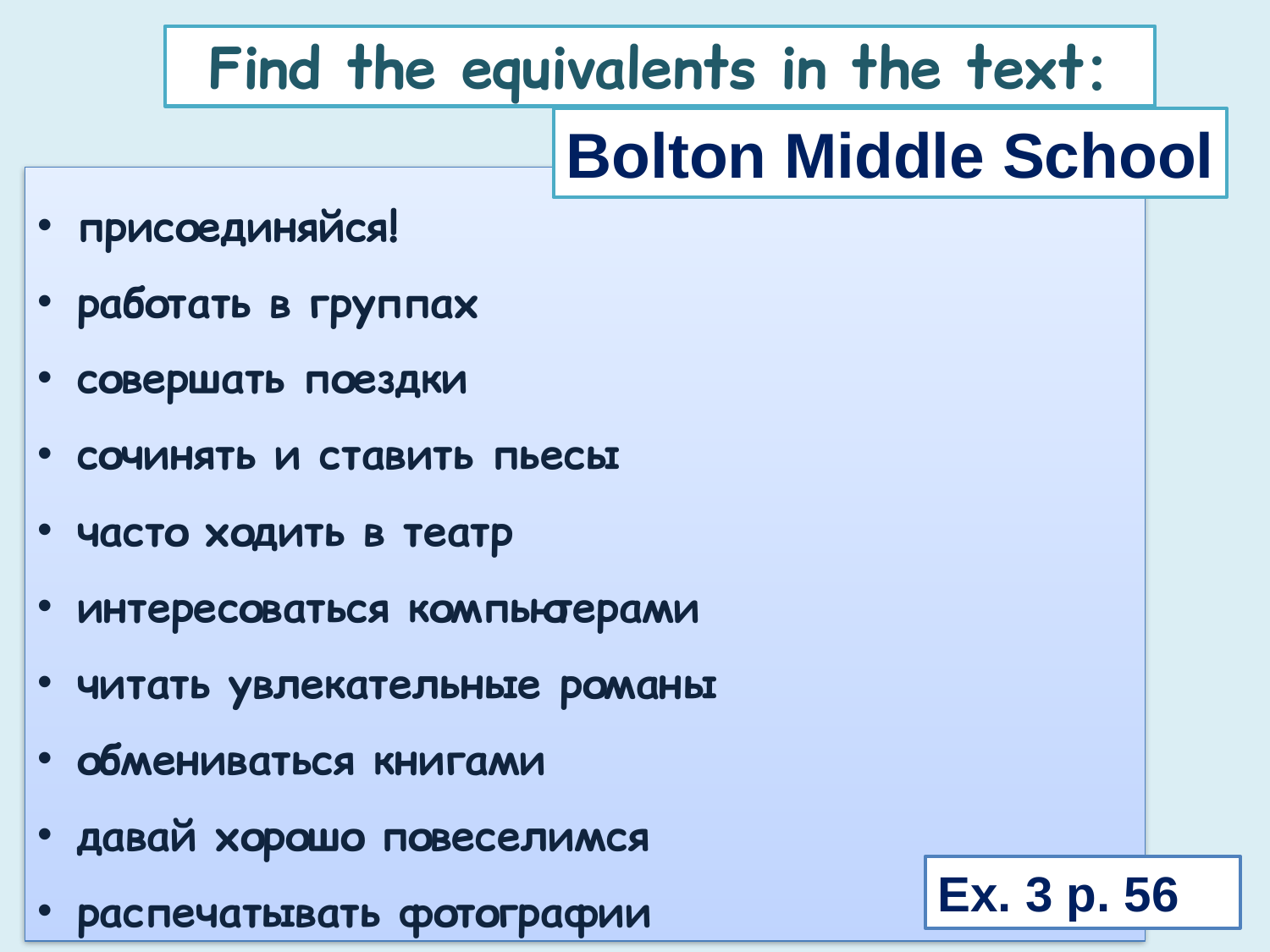

Find the equivalents in the text:
Bolton Middle School
присоединяйся!
работать в группах
совершать поездки
сочинять и ставить пьесы
часто ходить в театр
интересоваться компьютерами
читать увлекательные романы
обмениваться книгами
давай хорошо повеселимся
распечатывать фотографии
Ex. 3 p. 56